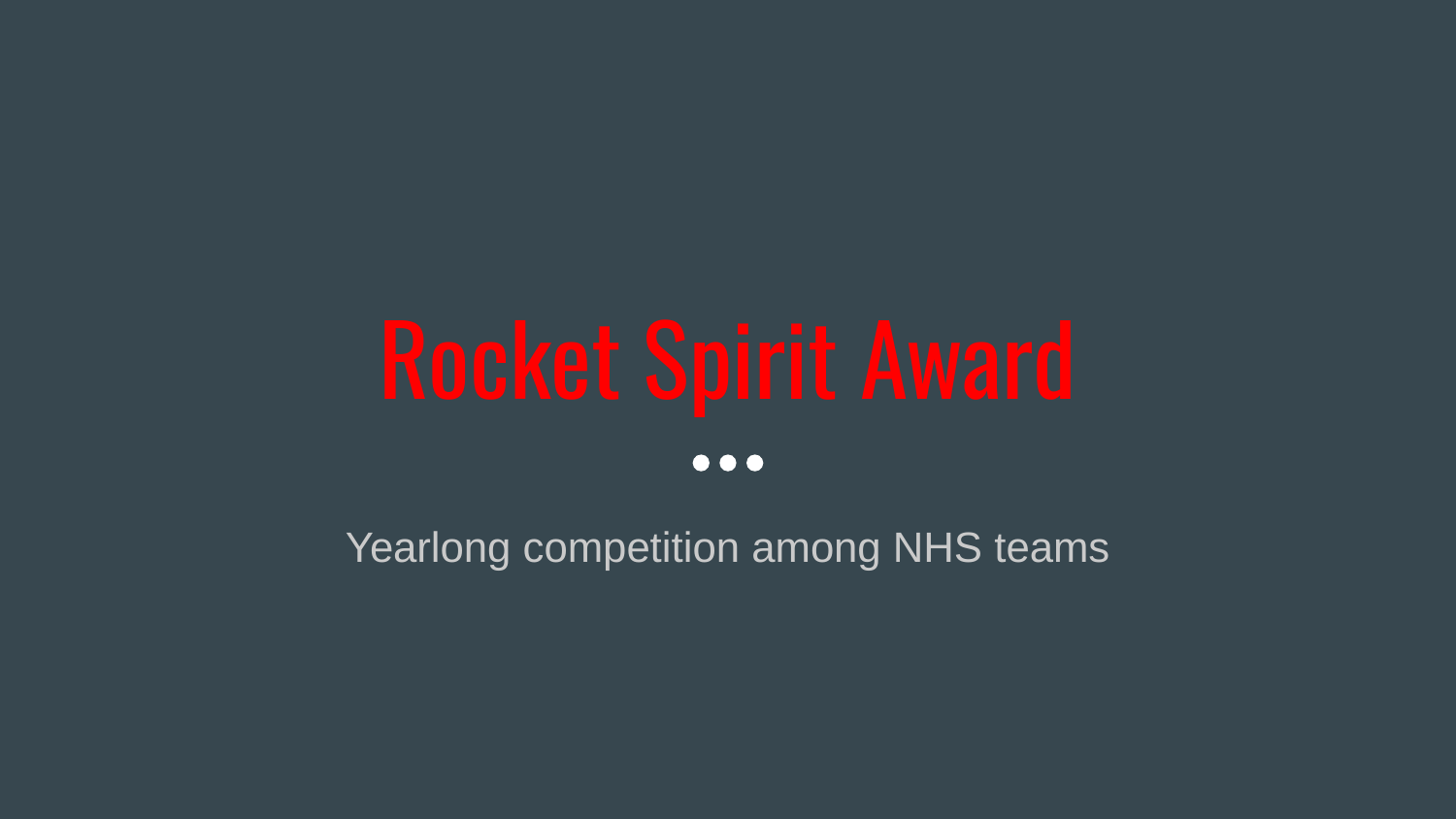

# Rocket Spirit Award
Yearlong competition among NHS teams